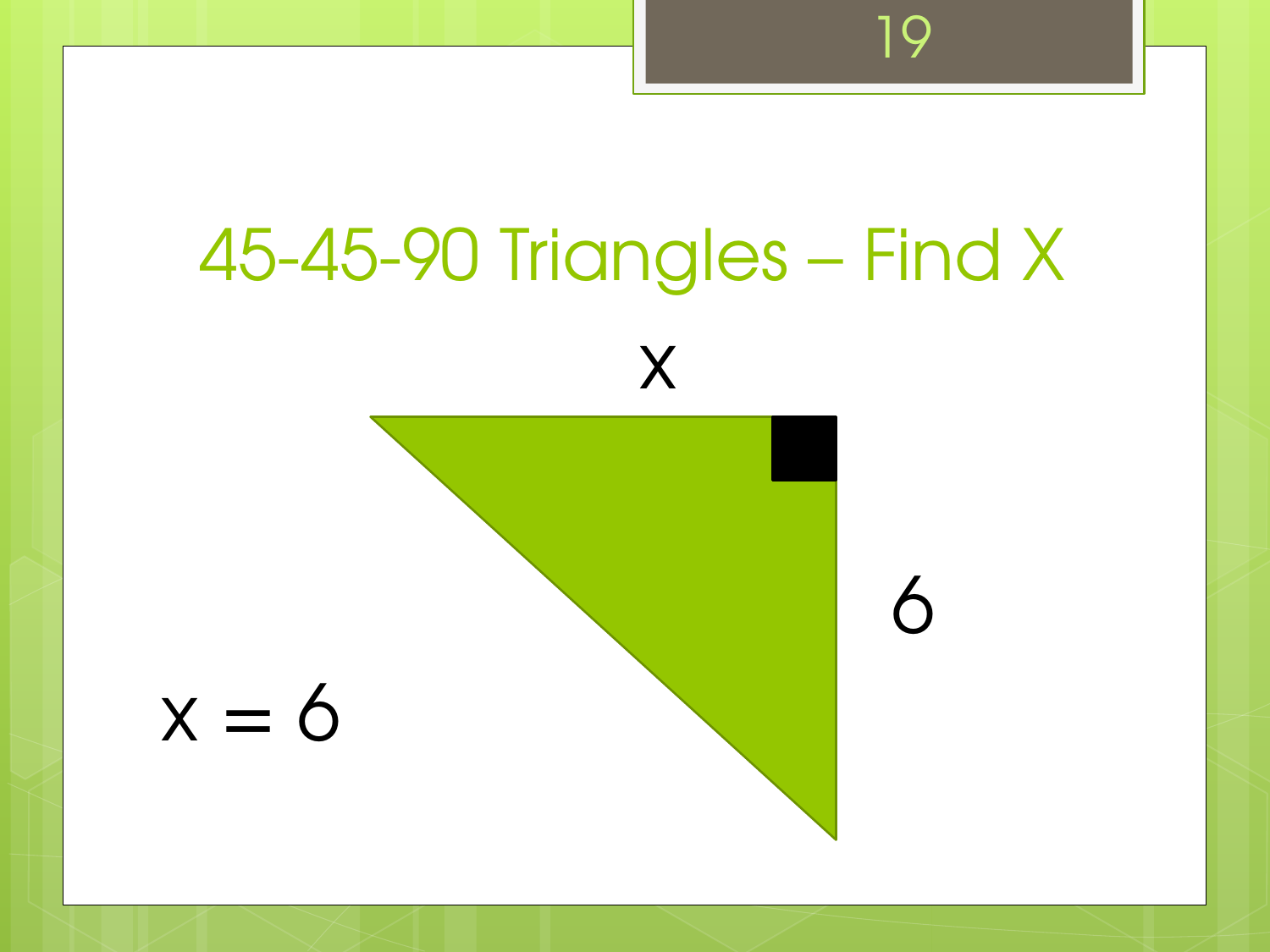

19
# 45-45-90 Triangles – Find X
  x

  6
  x = 6